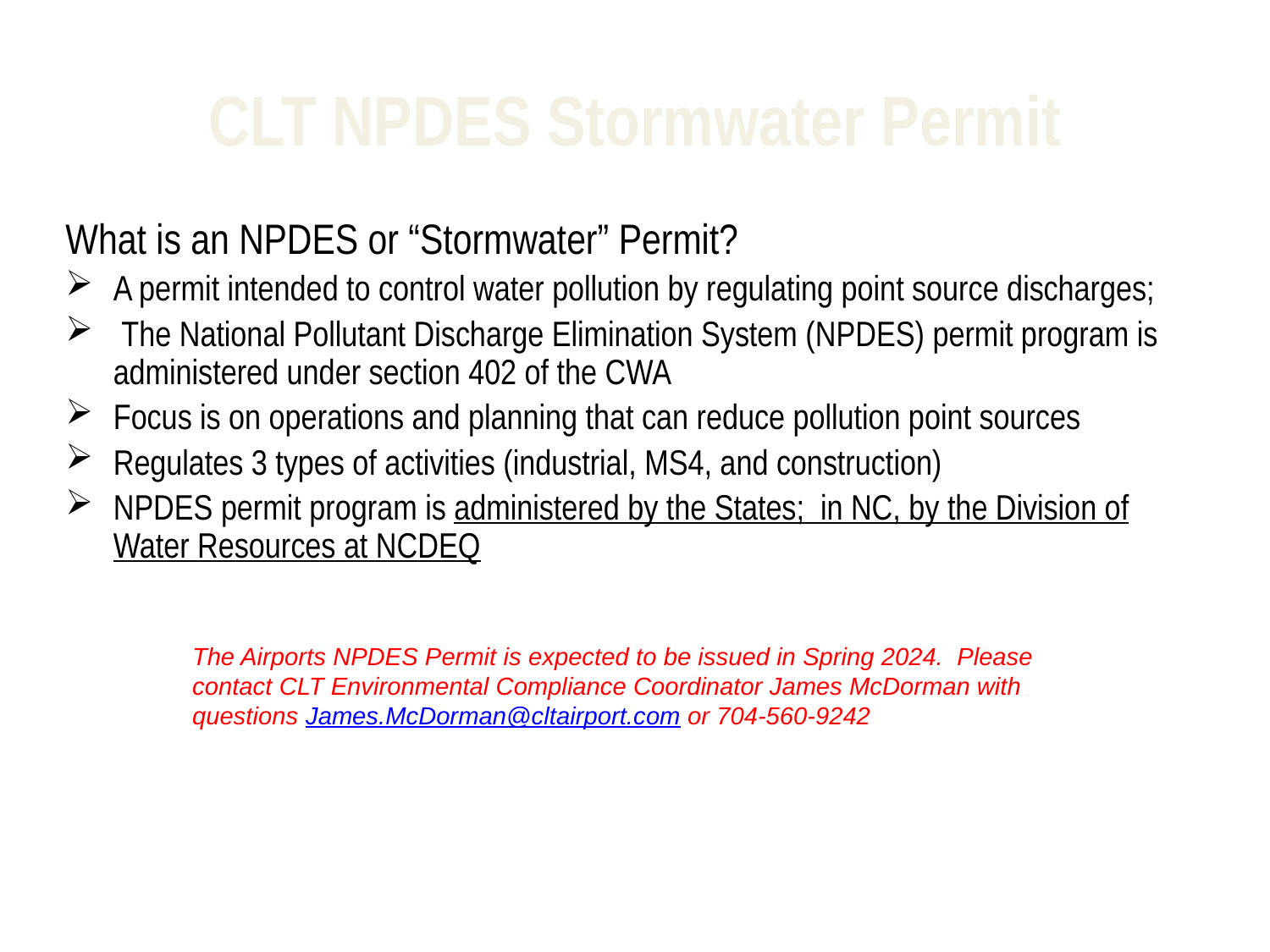

# CLT NPDES Stormwater Permit
What is an NPDES or “Stormwater” Permit?
A permit intended to control water pollution by regulating point source discharges;
 The National Pollutant Discharge Elimination System (NPDES) permit program is administered under section 402 of the CWA
Focus is on operations and planning that can reduce pollution point sources
Regulates 3 types of activities (industrial, MS4, and construction)
NPDES permit program is administered by the States;  in NC, by the Division of Water Resources at NCDEQ

The Airports NPDES Permit is expected to be issued in Spring 2024.  Please contact CLT Environmental Compliance Coordinator James McDorman with questions James.McDorman@cltairport.com or 704-560-9242